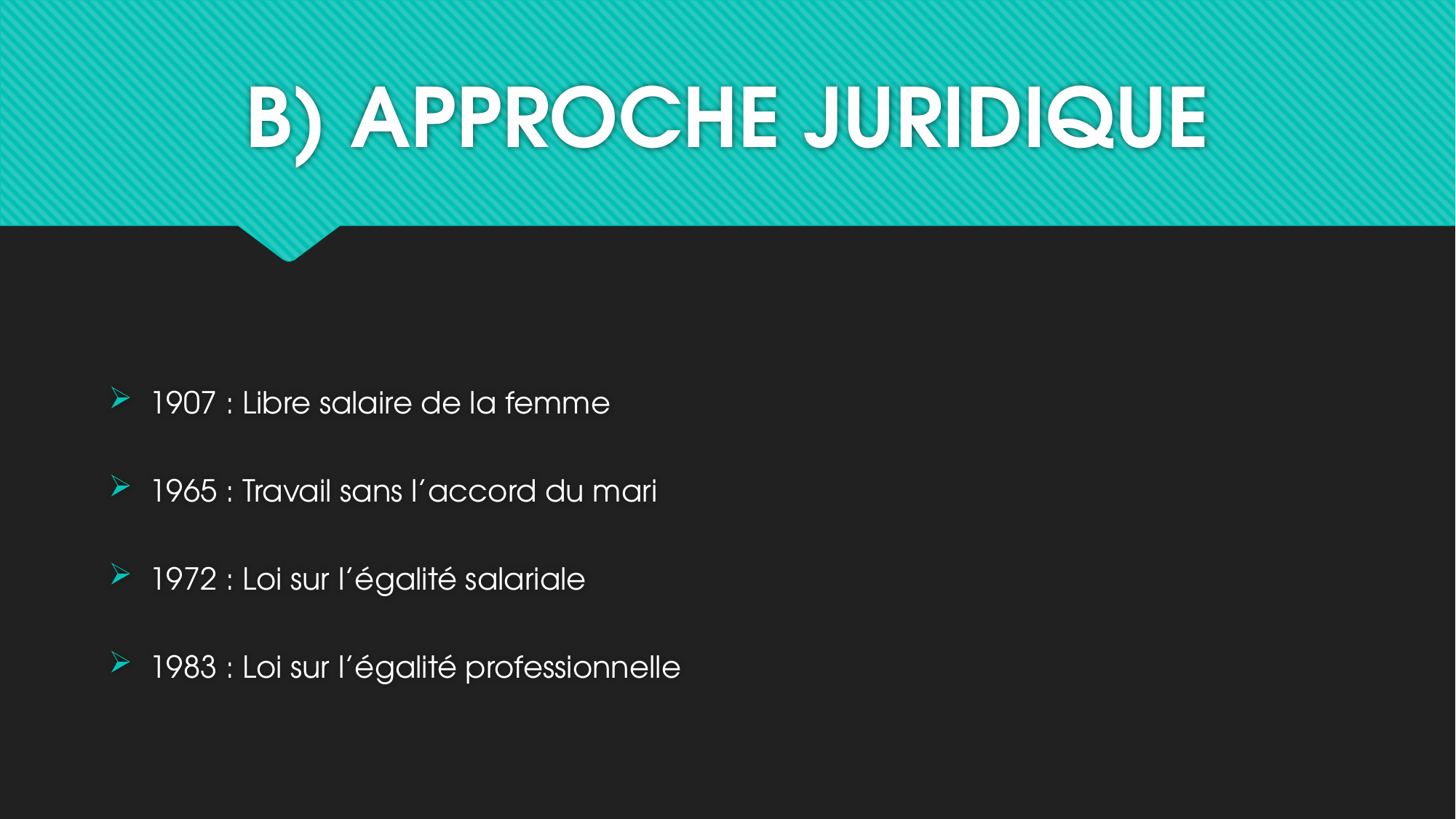

# B) APPROCHE JURIDIQUE
1907 : Libre salaire de la femme
1965 : Travail sans l’accord du mari
1972 : Loi sur l’égalité salariale
1983 : Loi sur l’égalité professionnelle